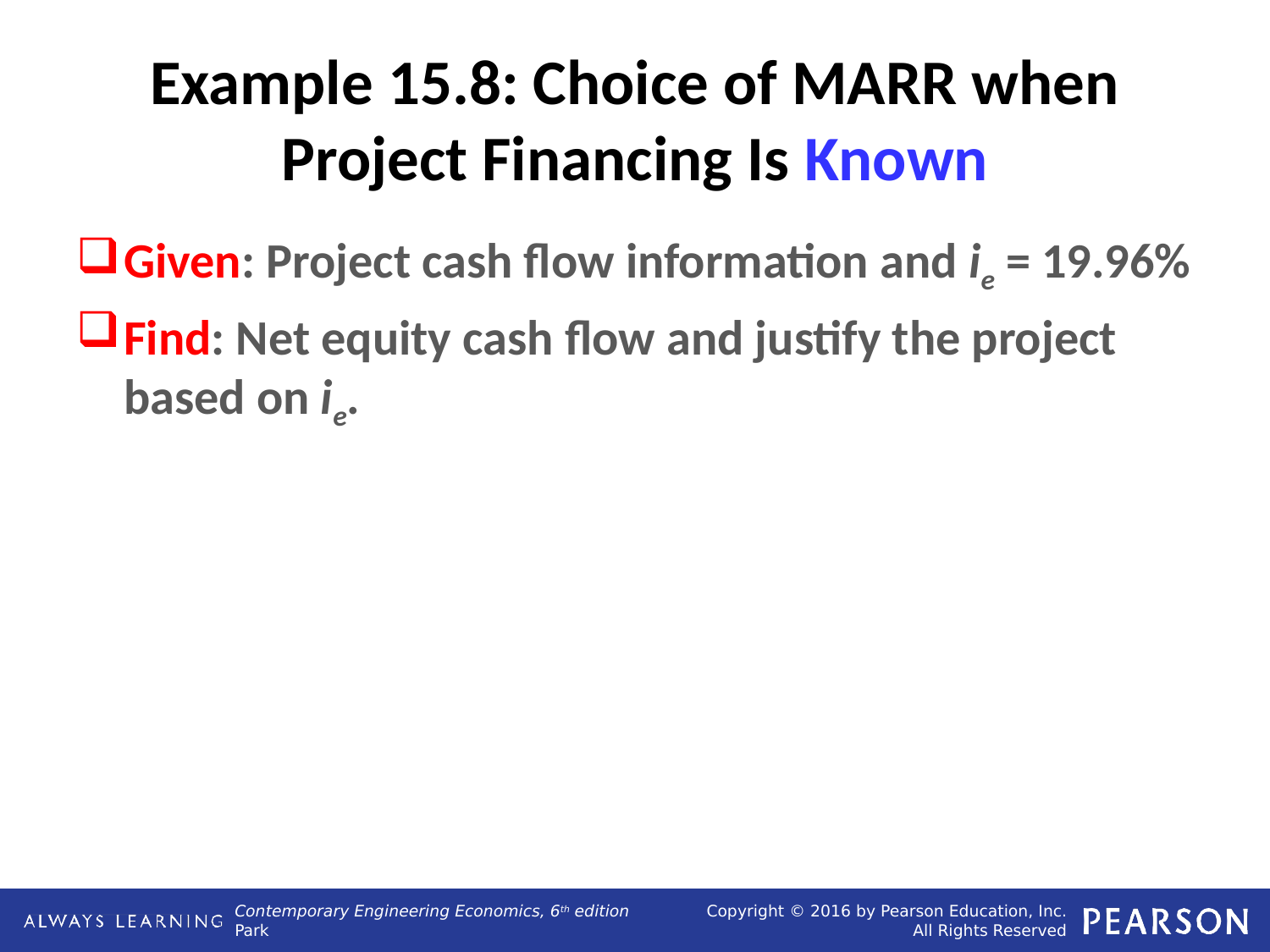

# Example 15.8: Choice of MARR when Project Financing Is Known
Given: Project cash flow information and ie = 19.96%
Find: Net equity cash flow and justify the project based on ie.